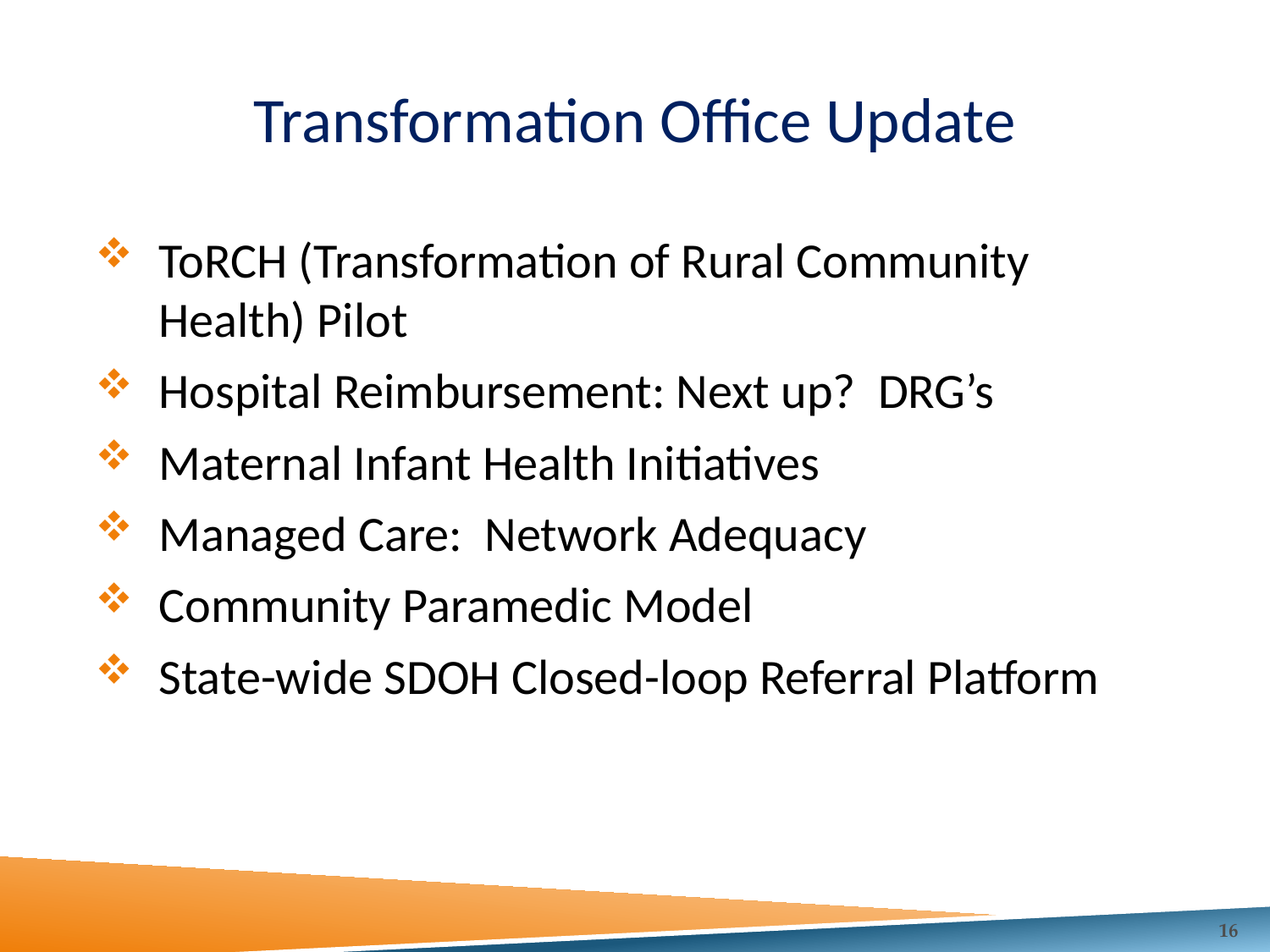

# Transformation Office Update
ToRCH (Transformation of Rural Community Health) Pilot
Hospital Reimbursement: Next up?  DRG’s
Maternal Infant Health Initiatives
Managed Care:  Network Adequacy
Community Paramedic Model
State-wide SDOH Closed-loop Referral Platform

16